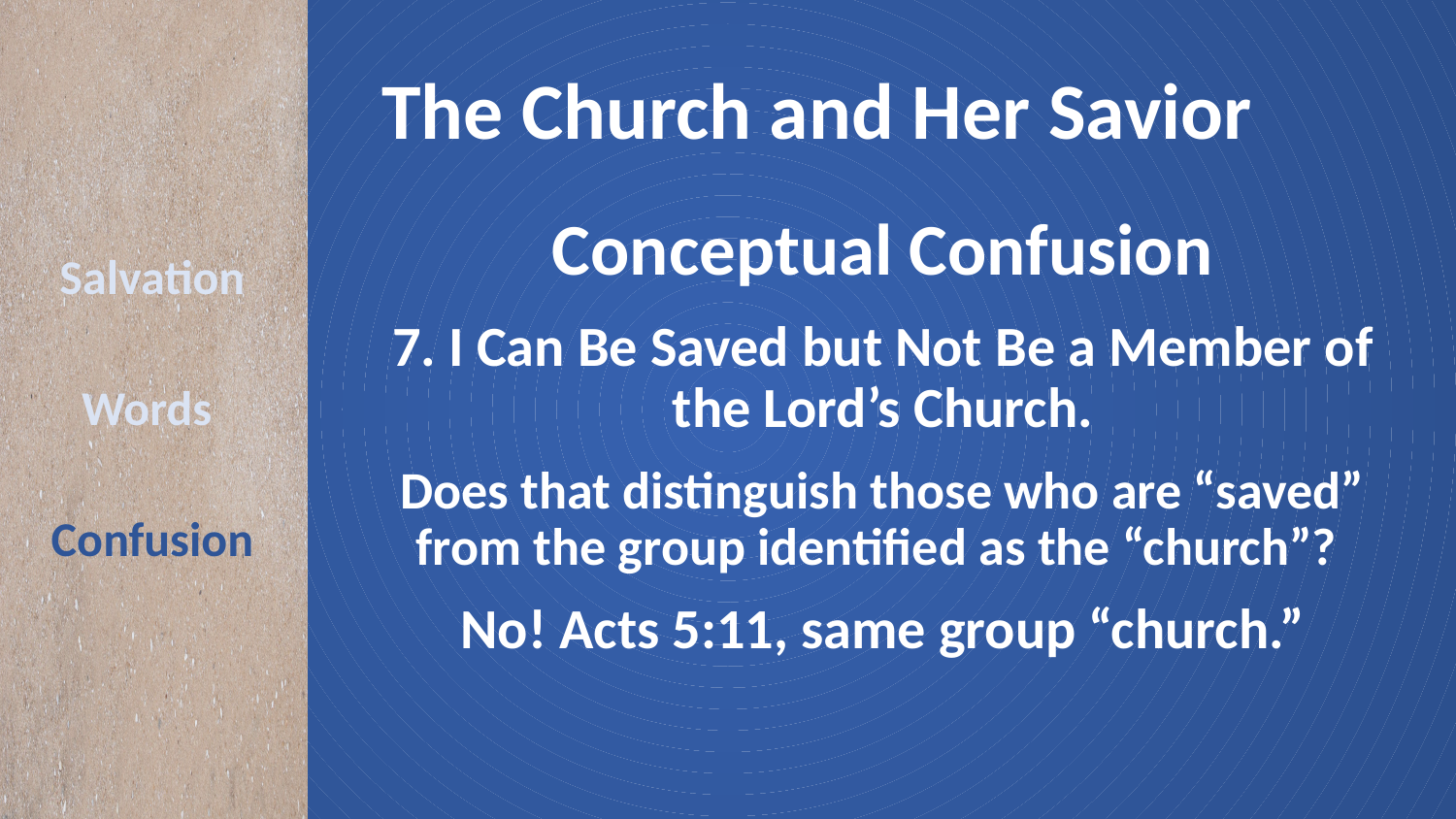

# The Church and Her Savior
Conceptual Confusion
7. I Can Be Saved but Not Be a Member of the Lord’s Church.
Does that distinguish those who are “saved” from the group identified as the “church”?
No! Acts 5:11, same group “church.”
Salvation
Words
Confusion